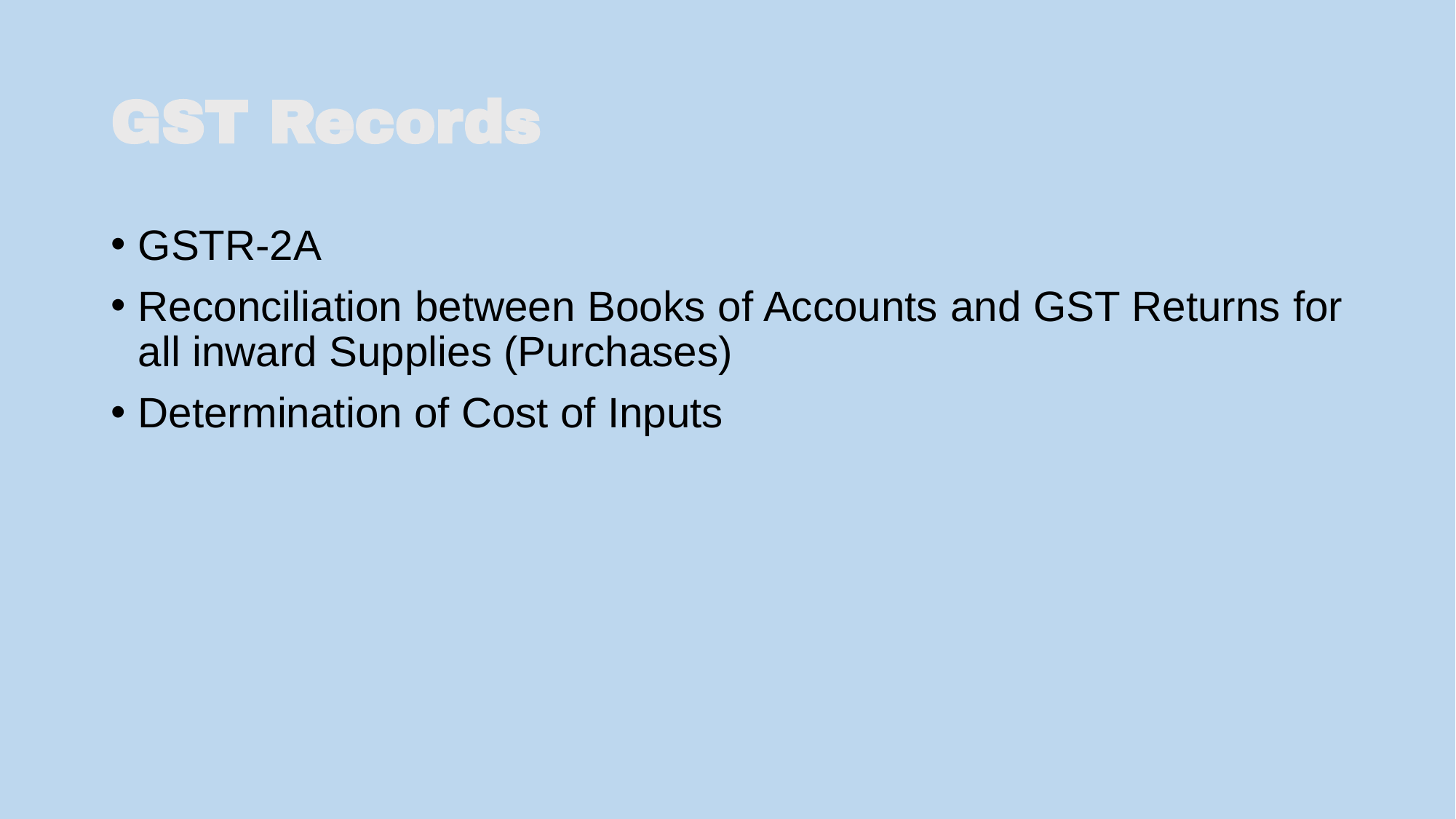

# GST Records
GSTR-2A
Reconciliation between Books of Accounts and GST Returns for all inward Supplies (Purchases)
Determination of Cost of Inputs